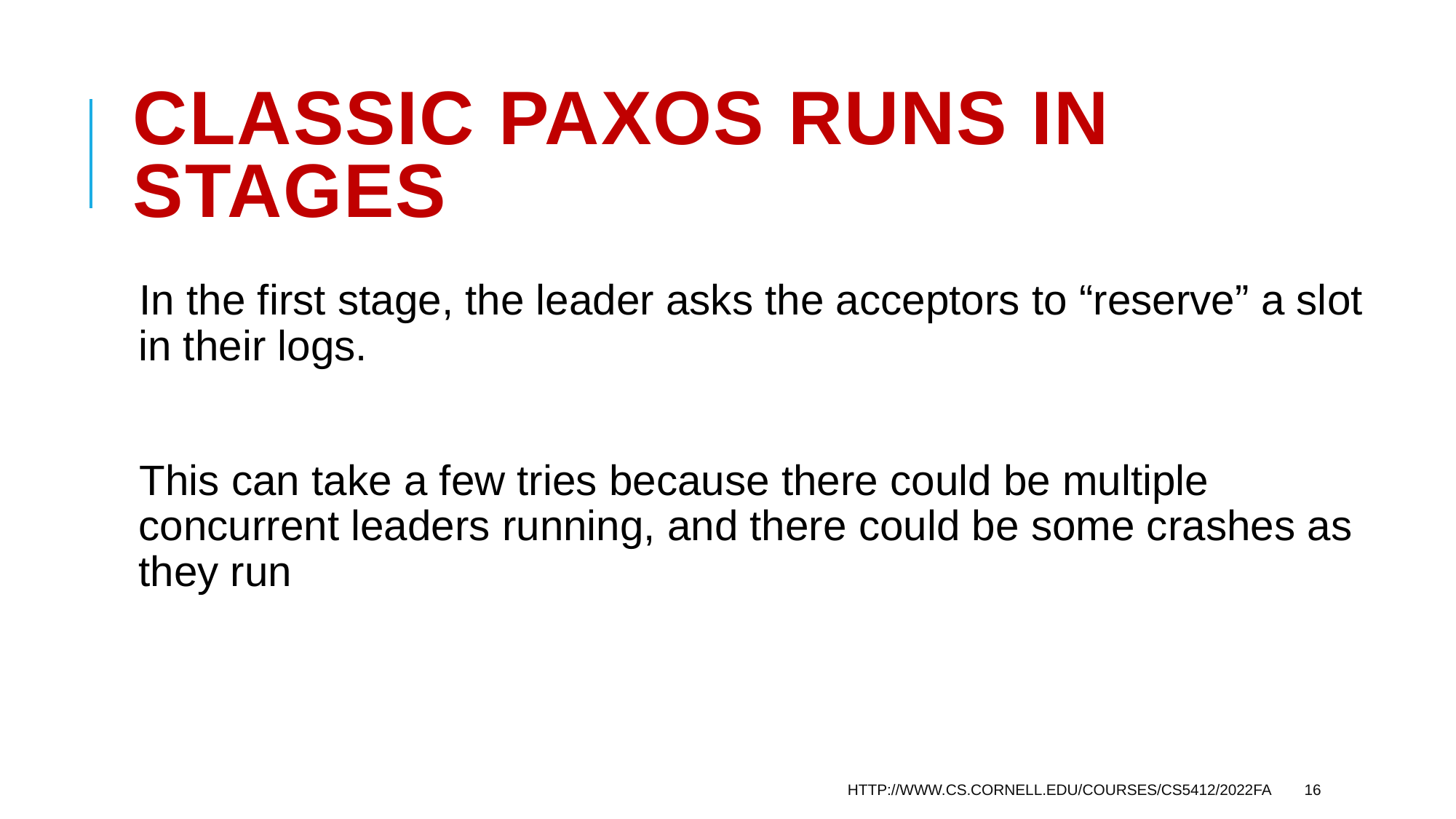

# Classic Paxos runs in stages
In the first stage, the leader asks the acceptors to “reserve” a slot in their logs.

This can take a few tries because there could be multiple concurrent leaders running, and there could be some crashes as they run
http://www.cs.cornell.edu/courses/cs5412/2022fa
16